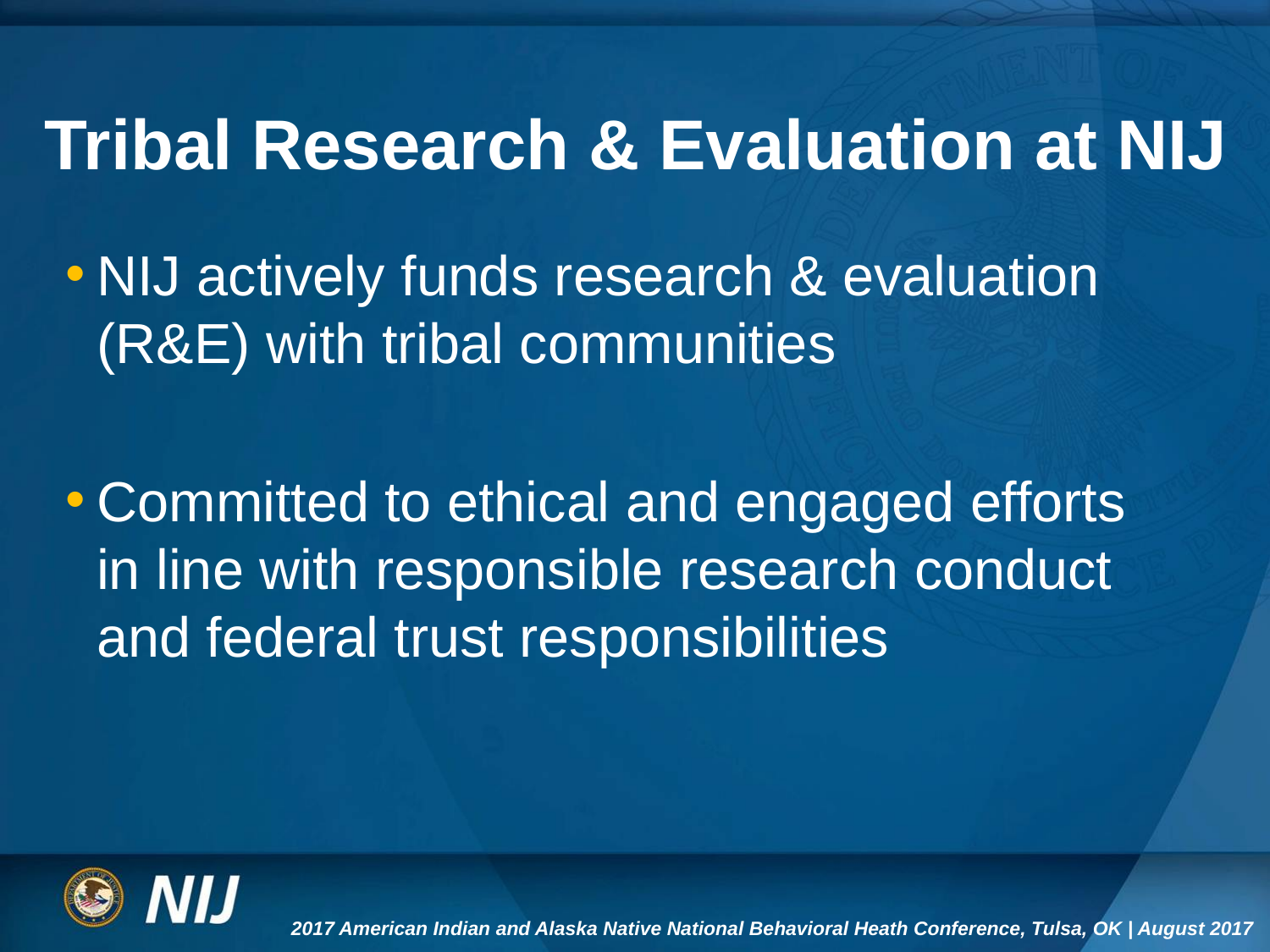

# Tribal Research & Evaluation at NIJ
NIJ actively funds research & evaluation (R&E) with tribal communities

Committed to ethical and engaged efforts in line with responsible research conduct and federal trust responsibilities